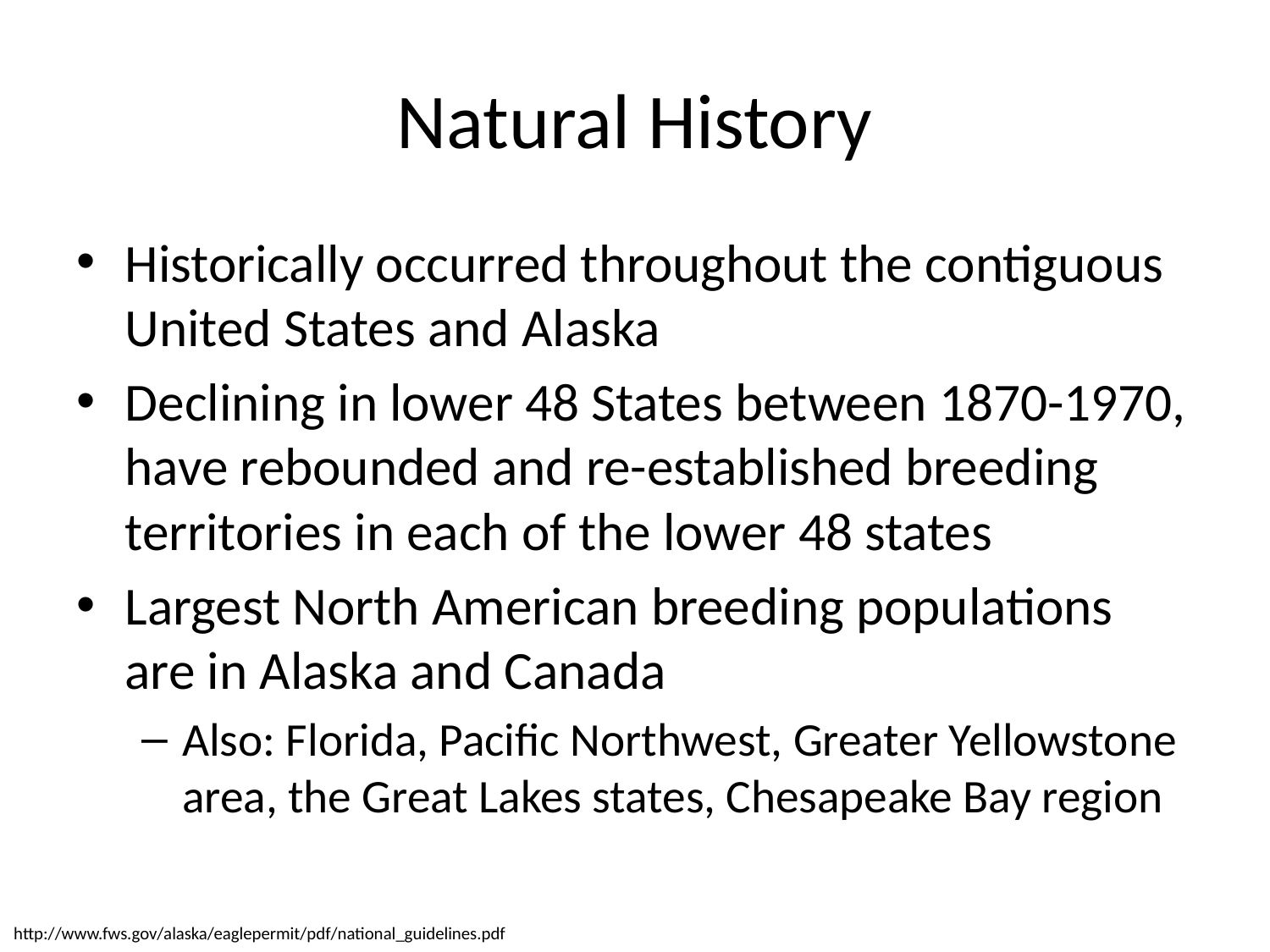

# Natural History
Historically occurred throughout the contiguous United States and Alaska
Declining in lower 48 States between 1870-1970, have rebounded and re-established breeding territories in each of the lower 48 states
Largest North American breeding populations are in Alaska and Canada
Also: Florida, Pacific Northwest, Greater Yellowstone area, the Great Lakes states, Chesapeake Bay region

http://www.fws.gov/alaska/eaglepermit/pdf/national_guidelines.pdf